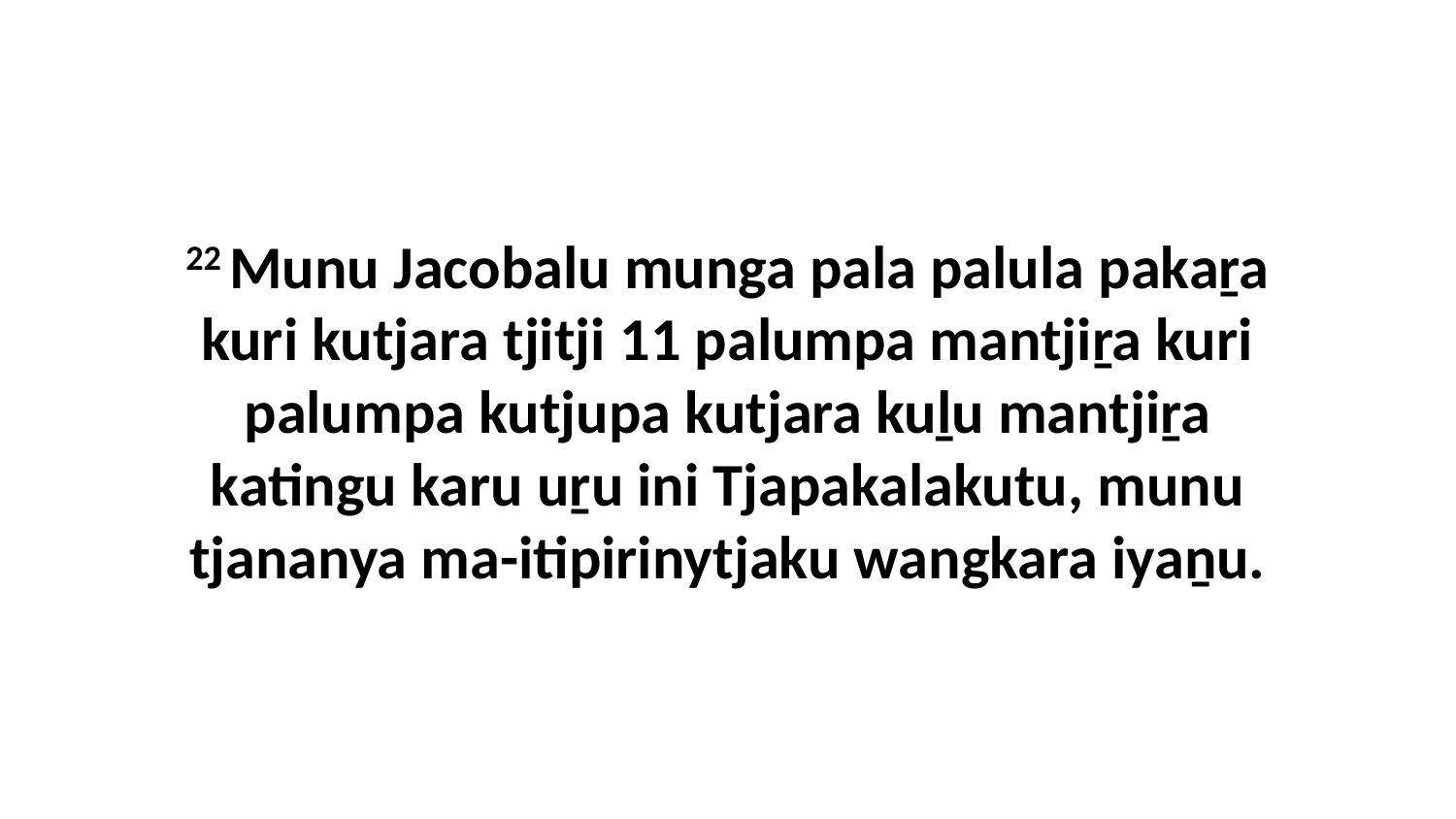

22 Munu Jacobalu munga pala palula pakaṟa kuri kutjara tjitji 11 palumpa mantjiṟa kuri palumpa kutjupa kutjara kuḻu mantjiṟa katingu karu uṟu ini Tjapakalakutu, munu tjananya ma-itipirinytjaku wangkara iyaṉu.